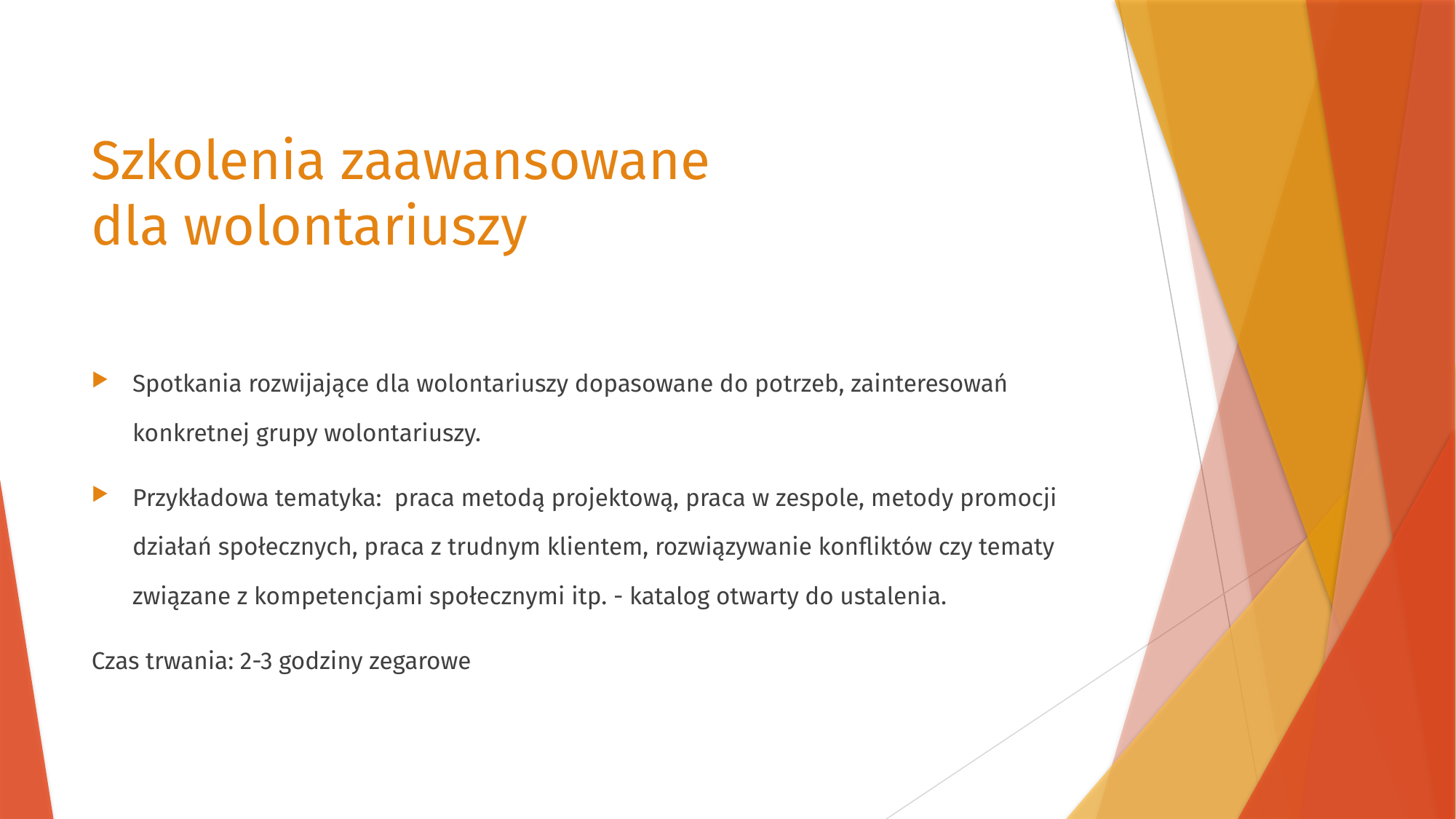

Szkolenia zaawansowane
dla wolontariuszy
Spotkania rozwijające dla wolontariuszy dopasowane do potrzeb, zainteresowań konkretnej grupy wolontariuszy.
Przykładowa tematyka:  praca metodą projektową, praca w zespole, metody promocji działań społecznych, praca z trudnym klientem, rozwiązywanie konfliktów czy tematy związane z kompetencjami społecznymi itp. - katalog otwarty do ustalenia.
Czas trwania: 2-3 godziny zegarowe